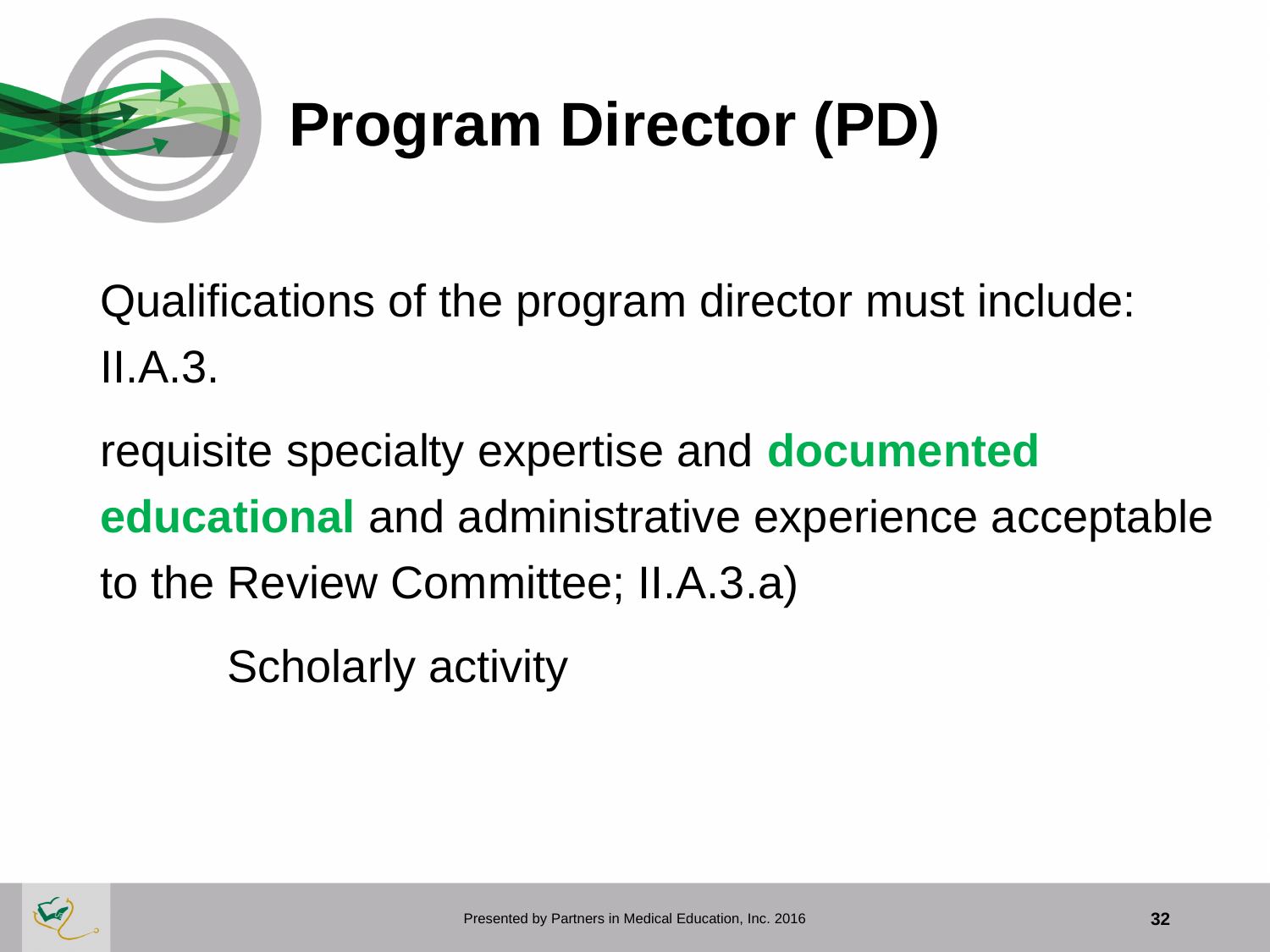

# Program Director (PD)

Qualifications of the program director must include: II.A.3.
requisite specialty expertise and documented educational and administrative experience acceptable to the Review Committee; II.A.3.a)
	Scholarly activity

Presented by Partners in Medical Education, Inc. 2016
32